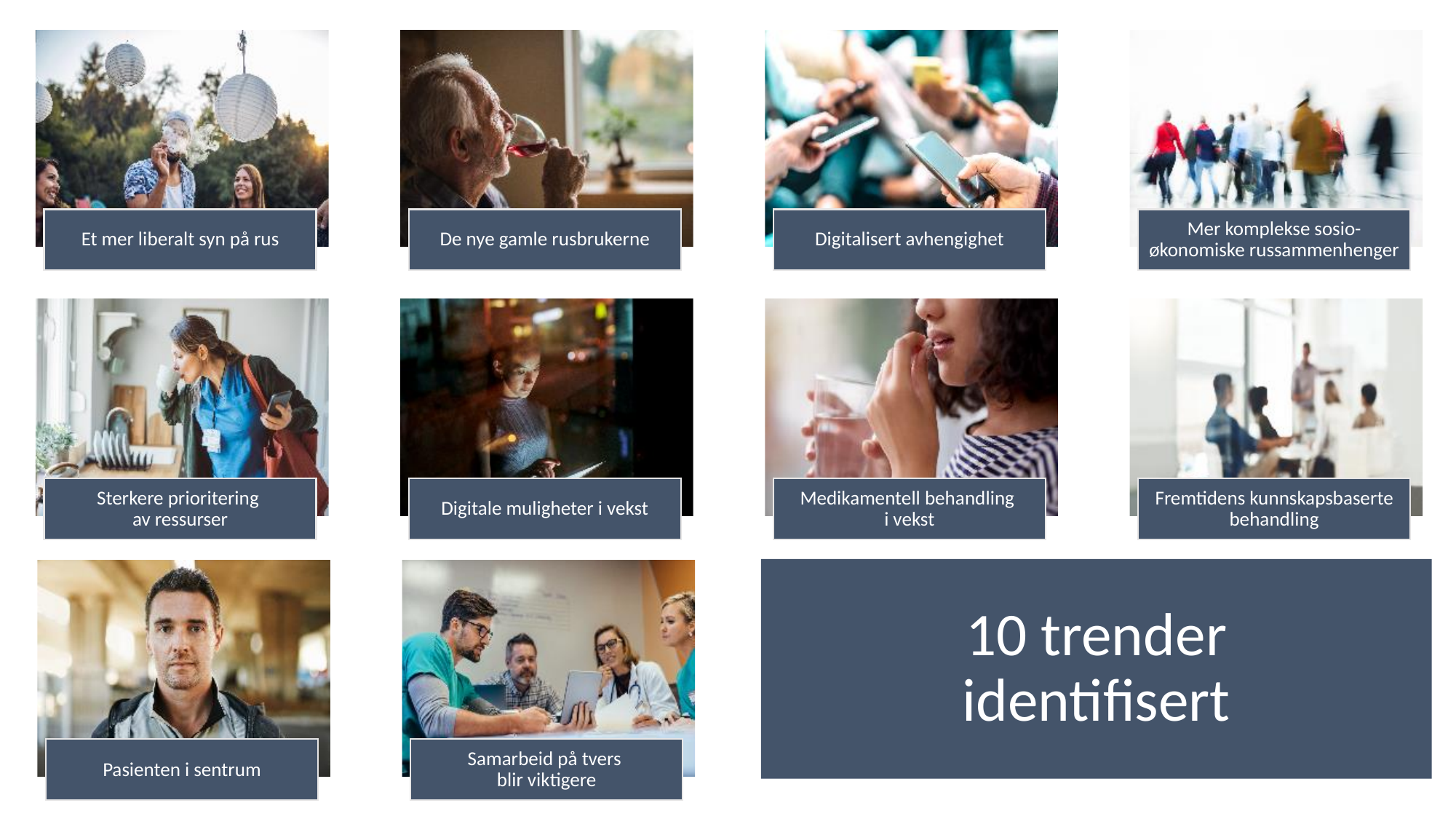

Et mer liberalt syn på rus

De nye gamle rusbrukerne

Digitalisert avhengighet

Mer komplekse sosio-økonomiske russammenhenger

Sterkere prioritering
av ressurser

Digitale muligheter i vekst

Medikamentell behandling
i vekst

Fremtidens kunnskapsbaserte behandling
10 trender
identifisert

Pasienten i sentrum

Samarbeid på tvers
blir viktigere